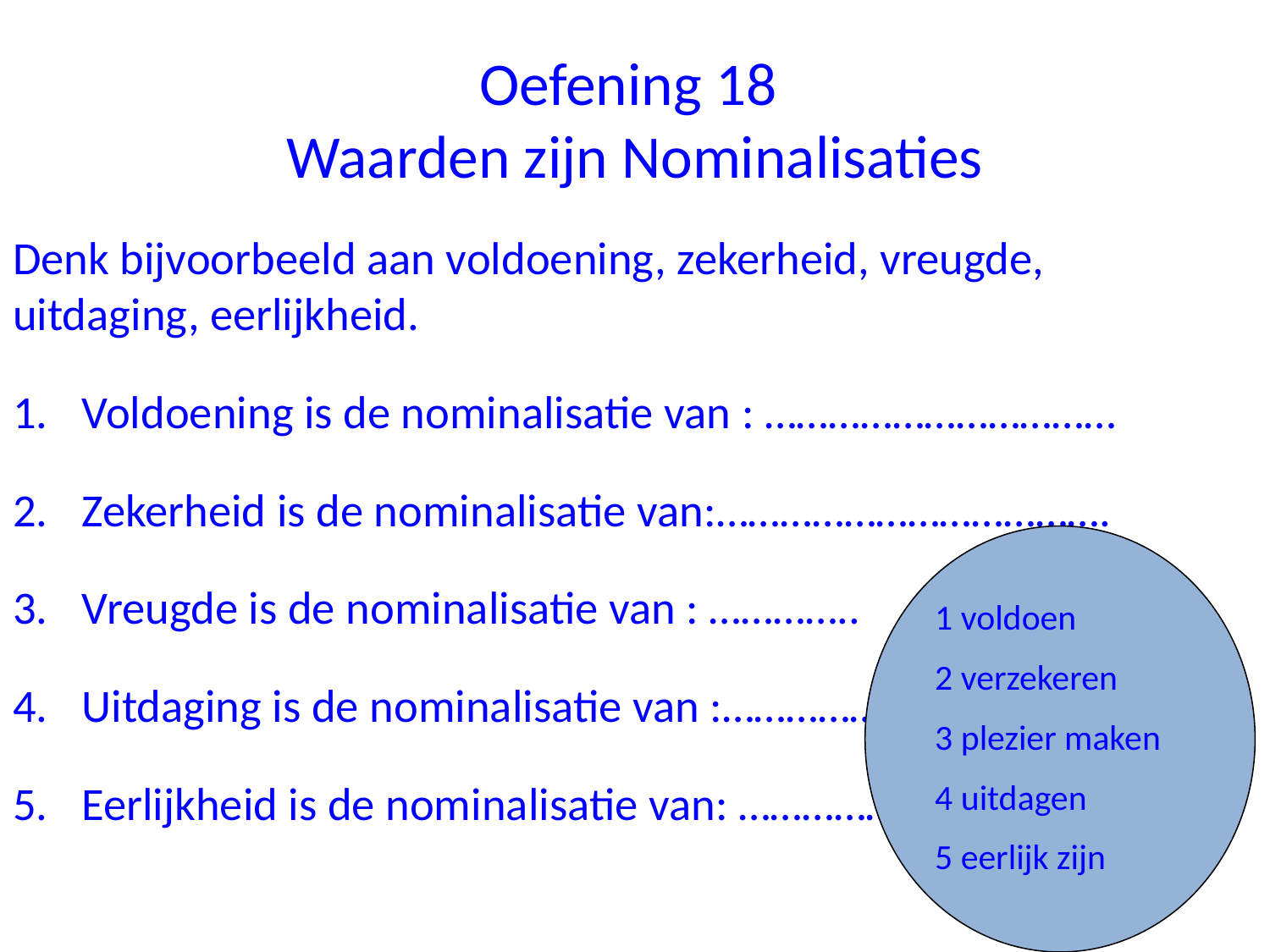

# Oefening 18 Waarden zijn Nominalisaties
Denk bijvoorbeeld aan voldoening, zekerheid, vreugde, uitdaging, eerlijkheid.
Voldoening is de nominalisatie van : ……………………………
Zekerheid is de nominalisatie van:……………………………….
Vreugde is de nominalisatie van : …………..
Uitdaging is de nominalisatie van :………………………………..
Eerlijkheid is de nominalisatie van: ……………………………….

1 voldoen
2 verzekeren
3 plezier maken
4 uitdagen
5 eerlijk zijn